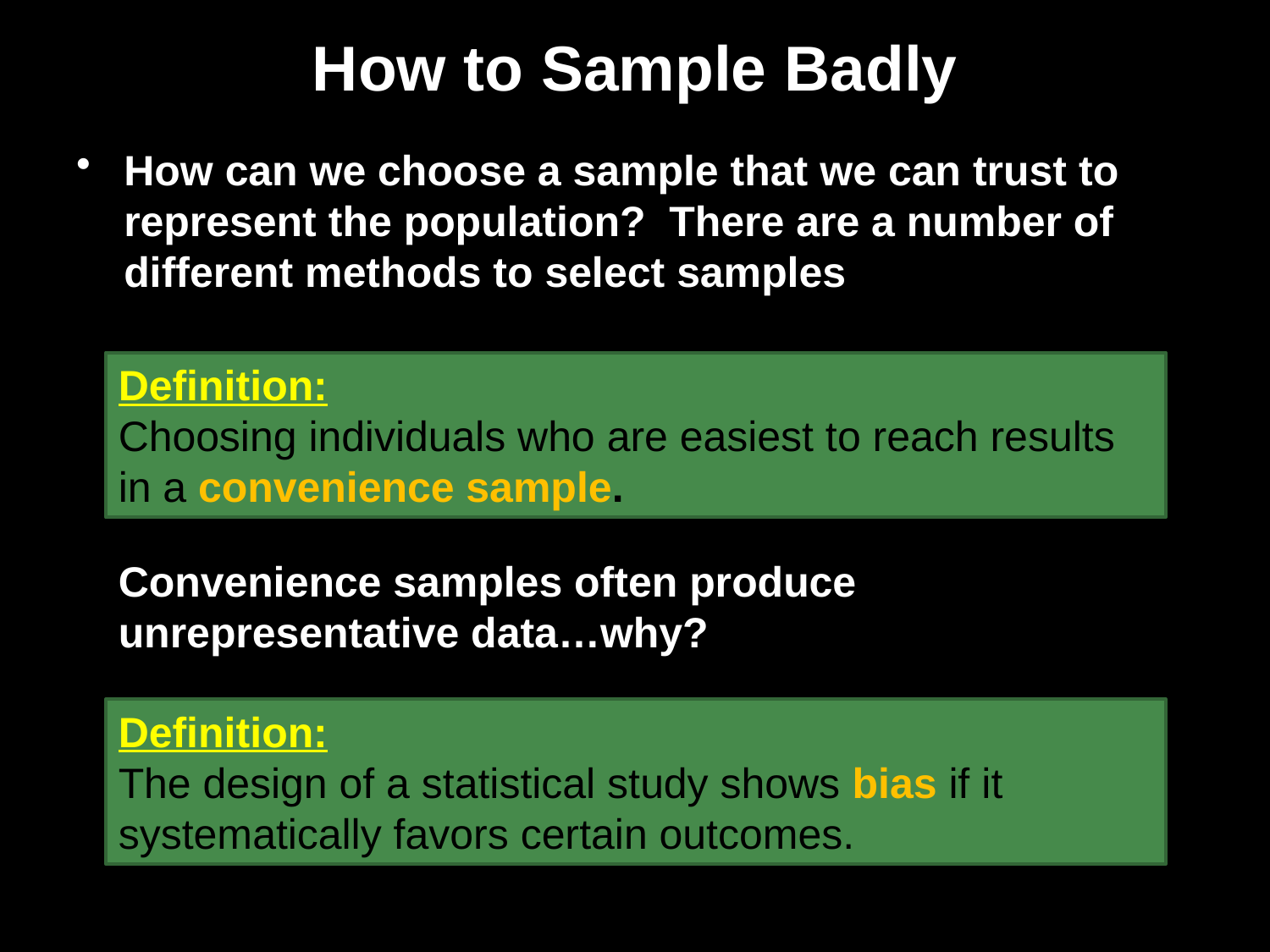

# How to Sample Badly
How can we choose a sample that we can trust to represent the population?  There are a number of different methods to select samples
Definition:
Choosing individuals who are easiest to reach results in a convenience sample.
Convenience samples often produce unrepresentative data…why?
Definition:
The design of a statistical study shows bias if it systematically favors certain outcomes.